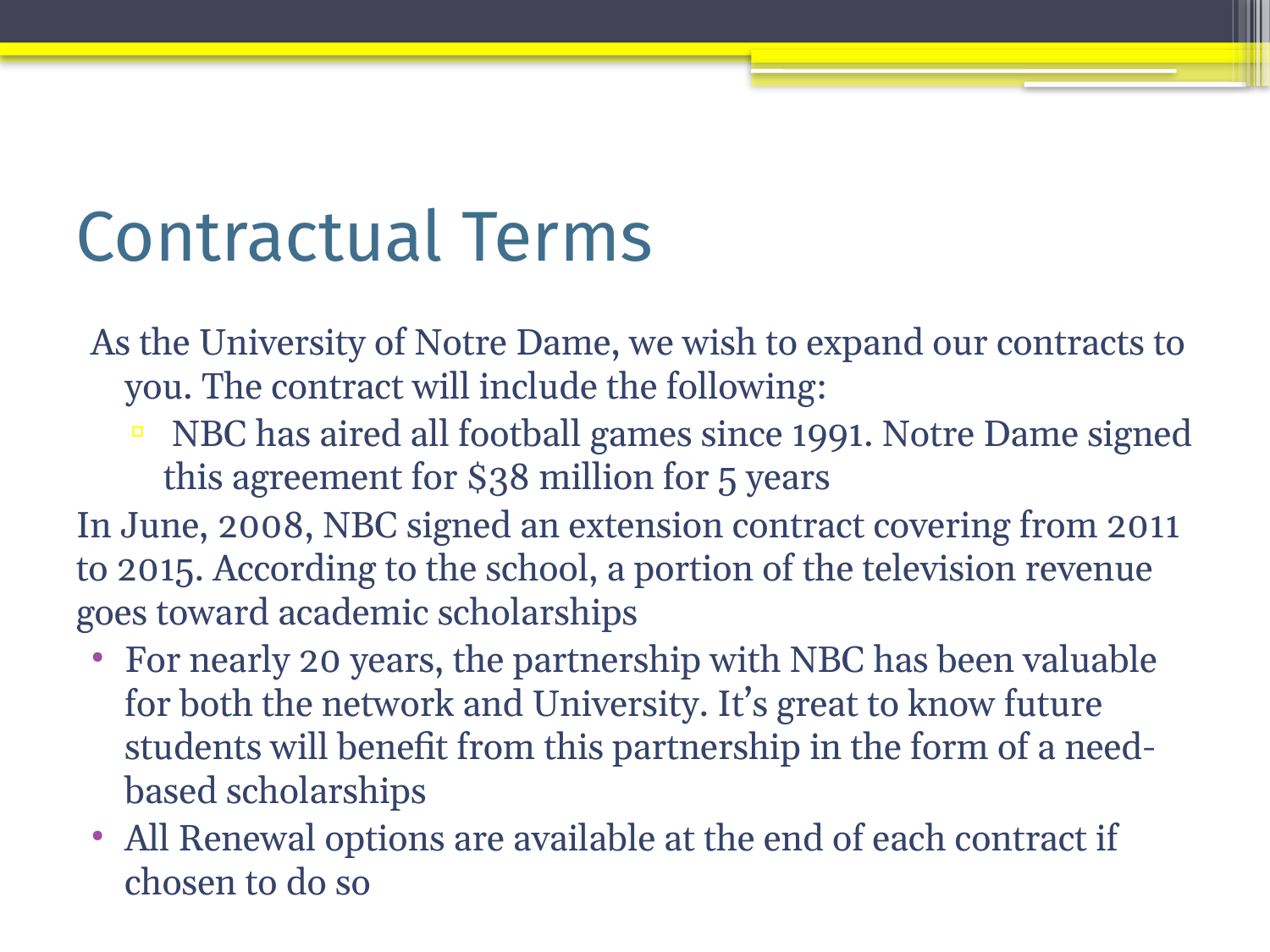

# Contractual Terms
As the University of Notre Dame, we wish to expand our contracts to you. The contract will include the following:
 NBC has aired all football games since 1991. Notre Dame signed this agreement for $38 million for 5 years
In June, 2008, NBC signed an extension contract covering from 2011 to 2015. According to the school, a portion of the television revenue goes toward academic scholarships
For nearly 20 years, the partnership with NBC has been valuable for both the network and University. It’s great to know future students will benefit from this partnership in the form of a need-based scholarships
All Renewal options are available at the end of each contract if chosen to do so